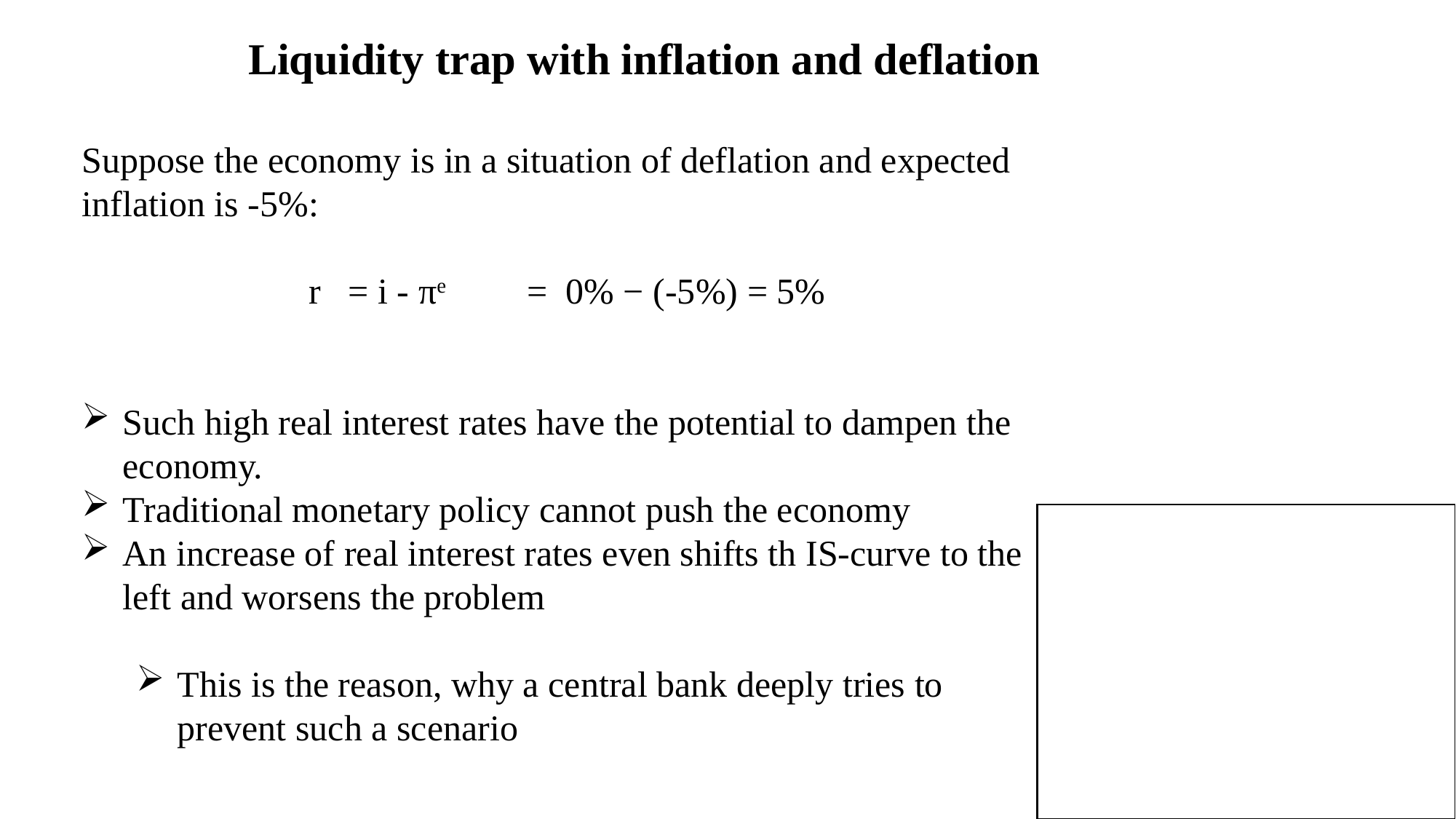

Liquidity trap with inflation and deflation
Suppose the economy is in a situation of deflation and expected inflation is -5%:

r   = i - πe	=  0% − (-5%) = 5%

Such high real interest rates have the potential to dampen the economy.
Traditional monetary policy cannot push the economy
An increase of real interest rates even shifts th IS-curve to the left and worsens the problem

This is the reason, why a central bank deeply tries to prevent such a scenario